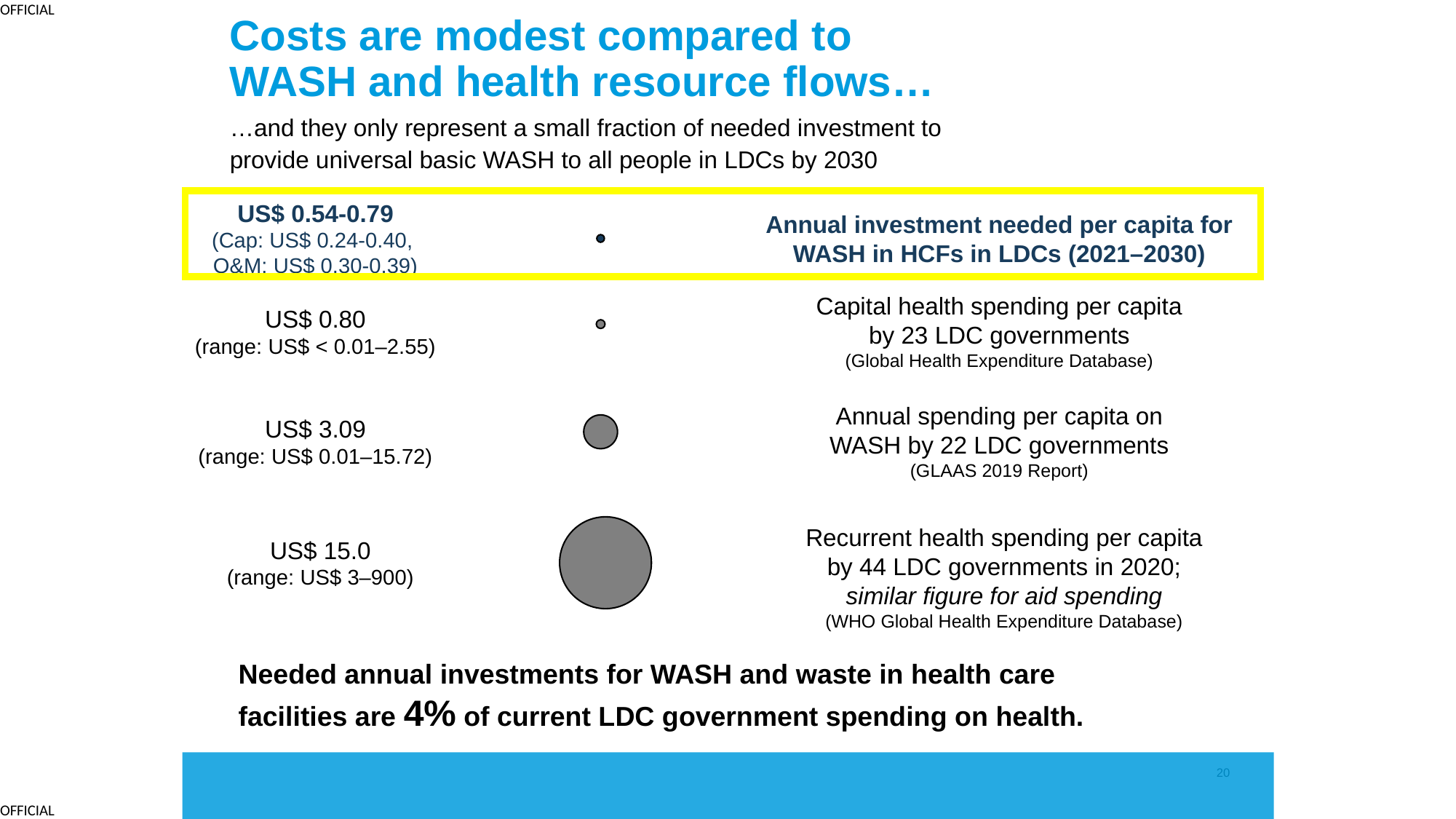

# Costs are modest compared to WASH and health resource flows…
…and they only represent a small fraction of needed investment to provide universal basic WASH to all people in LDCs by 2030

US$ 0.54-0.79 (Cap: US$ 0.24-0.40,
O&M: US$ 0.30-0.39)
Annual investment needed per capita for WASH in HCFs in LDCs (2021–2030)

Capital health spending per capita by 23 LDC governments
(Global Health Expenditure Database)
US$ 0.80
(range: US$ < 0.01–2.55)

Annual spending per capita on WASH by 22 LDC governments
(GLAAS 2019 Report)
US$ 3.09
(range: US$ 0.01–15.72)

Recurrent health spending per capita by 44 LDC governments in 2020; similar figure for aid spending
(WHO Global Health Expenditure Database)
US$ 15.0
(range: US$ 3–900)
Needed annual investments for WASH and waste in health care facilities are 4% of current LDC government spending on health.

20